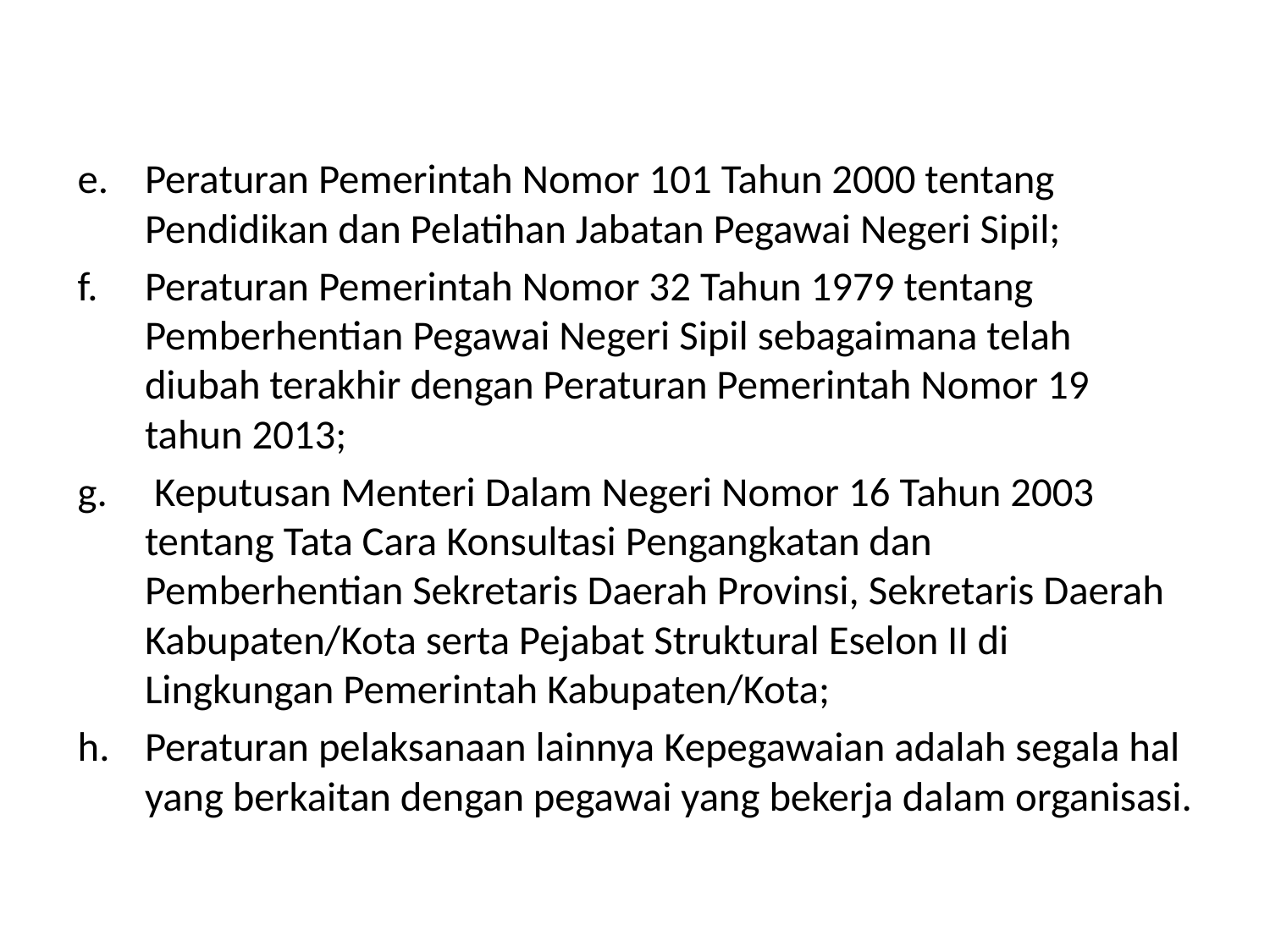

#
Peraturan Pemerintah Nomor 101 Tahun 2000 tentang Pendidikan dan Pelatihan Jabatan Pegawai Negeri Sipil;
Peraturan Pemerintah Nomor 32 Tahun 1979 tentang Pemberhentian Pegawai Negeri Sipil sebagaimana telah diubah terakhir dengan Peraturan Pemerintah Nomor 19 tahun 2013;
 Keputusan Menteri Dalam Negeri Nomor 16 Tahun 2003 tentang Tata Cara Konsultasi Pengangkatan dan Pemberhentian Sekretaris Daerah Provinsi, Sekretaris Daerah Kabupaten/Kota serta Pejabat Struktural Eselon II di Lingkungan Pemerintah Kabupaten/Kota;
Peraturan pelaksanaan lainnya Kepegawaian adalah segala hal yang berkaitan dengan pegawai yang bekerja dalam organisasi.